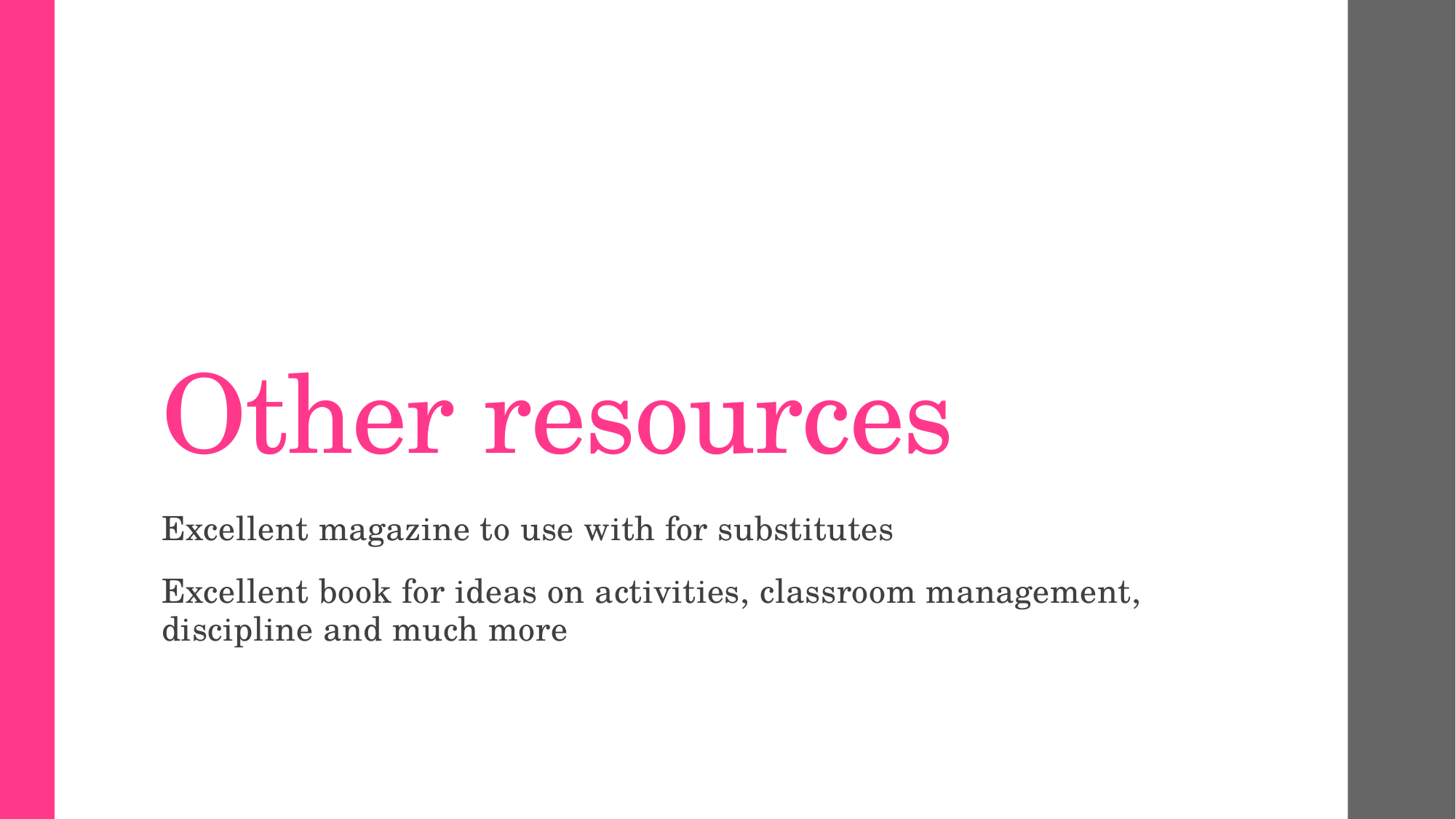

# Other resources
Excellent magazine to use with for substitutes
Excellent book for ideas on activities, classroom management, discipline and much more